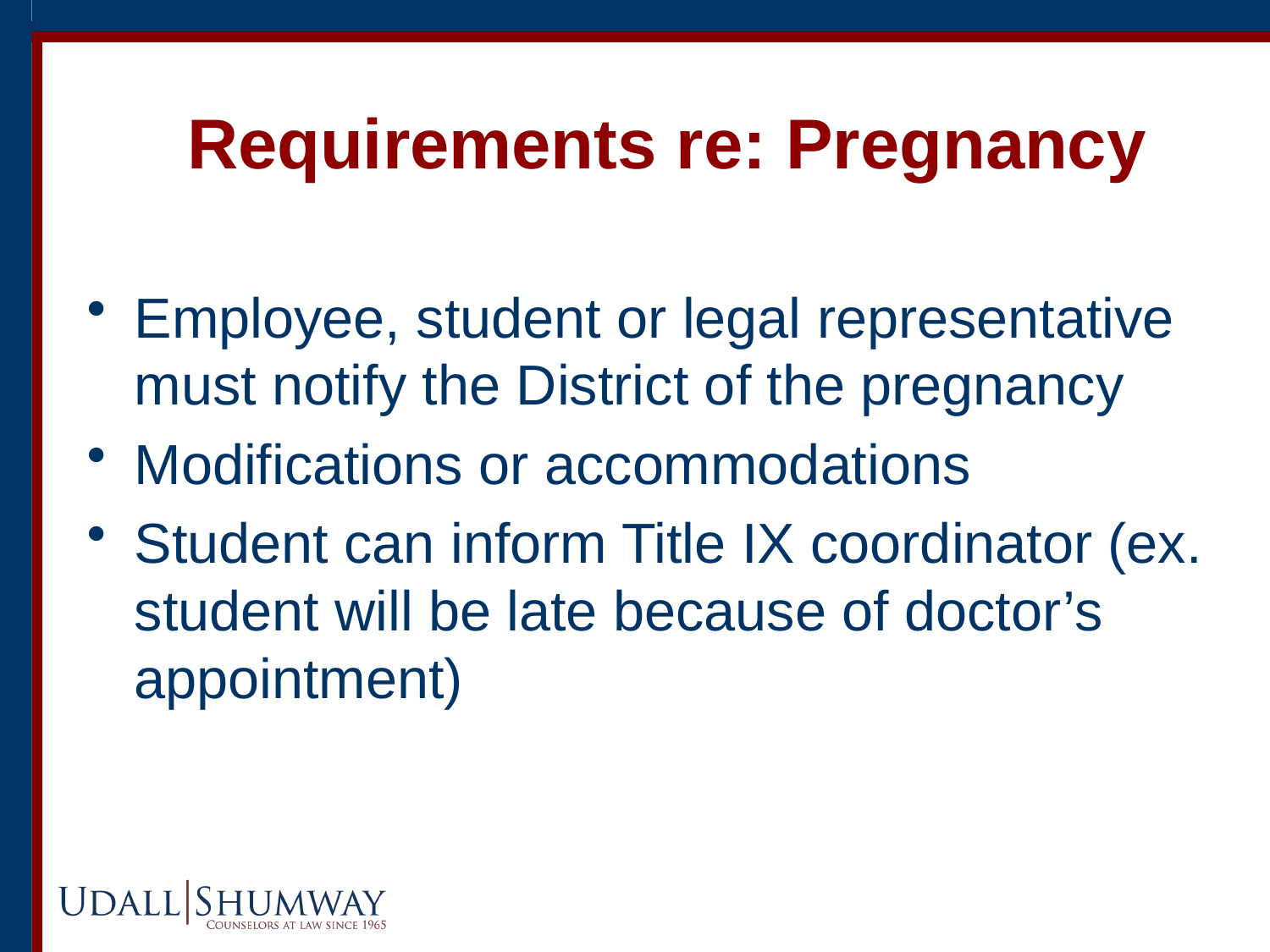

Requirements re: Pregnancy
Employee, student or legal representative must notify the District of the pregnancy
Modifications or accommodations
Student can inform Title IX coordinator (ex. student will be late because of doctor’s appointment)